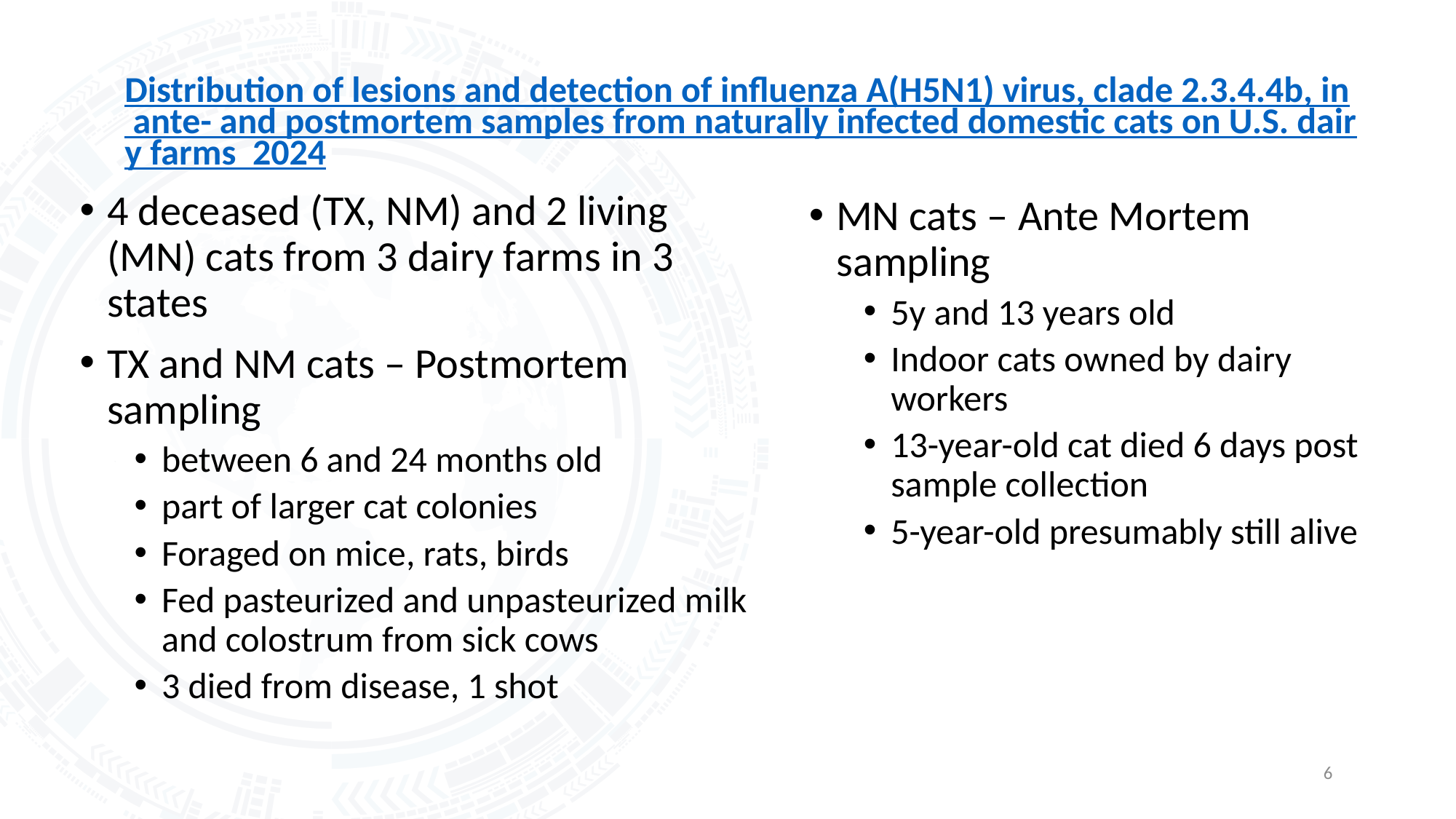

# Distribution of lesions and detection of influenza A(H5N1) virus, clade 2.3.4.4b, in ante- and postmortem samples from naturally infected domestic cats on U.S. dairy farms  2024
4 deceased (TX, NM) and 2 living (MN) cats from 3 dairy farms in 3 states
TX and NM cats – Postmortem sampling
between 6 and 24 months old
part of larger cat colonies
Foraged on mice, rats, birds
Fed pasteurized and unpasteurized milk and colostrum from sick cows
3 died from disease, 1 shot
MN cats – Ante Mortem sampling
5y and 13 years old
Indoor cats owned by dairy workers
13-year-old cat died 6 days post sample collection
5-year-old presumably still alive
6